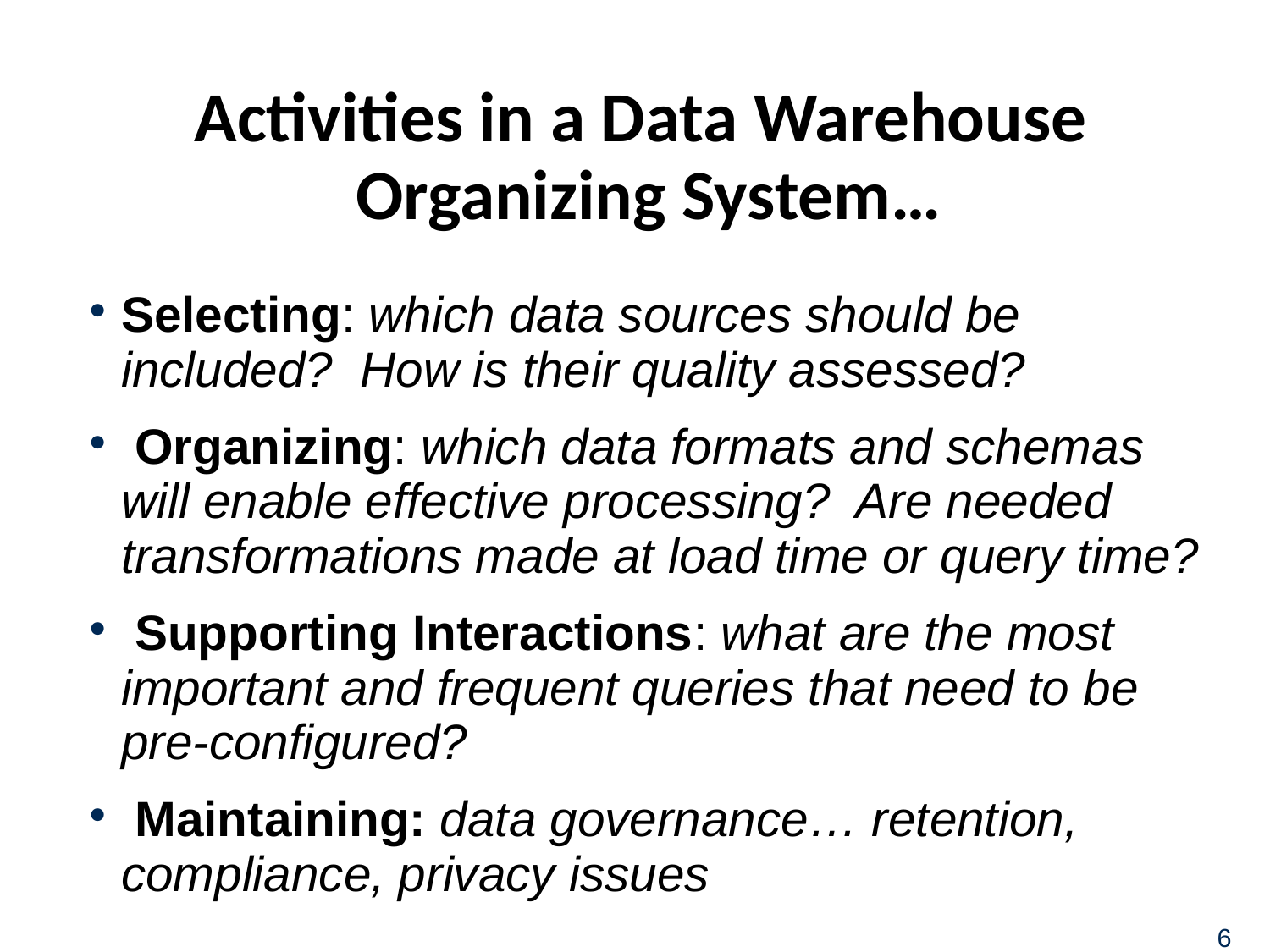

# Activities in a Data Warehouse Organizing System…
Selecting: which data sources should be included?  How is their quality assessed?
 Organizing: which data formats and schemas will enable effective processing?  Are needed transformations made at load time or query time?
 Supporting Interactions: what are the most important and frequent queries that need to be pre-configured?
 Maintaining: data governance… retention, compliance, privacy issues
6